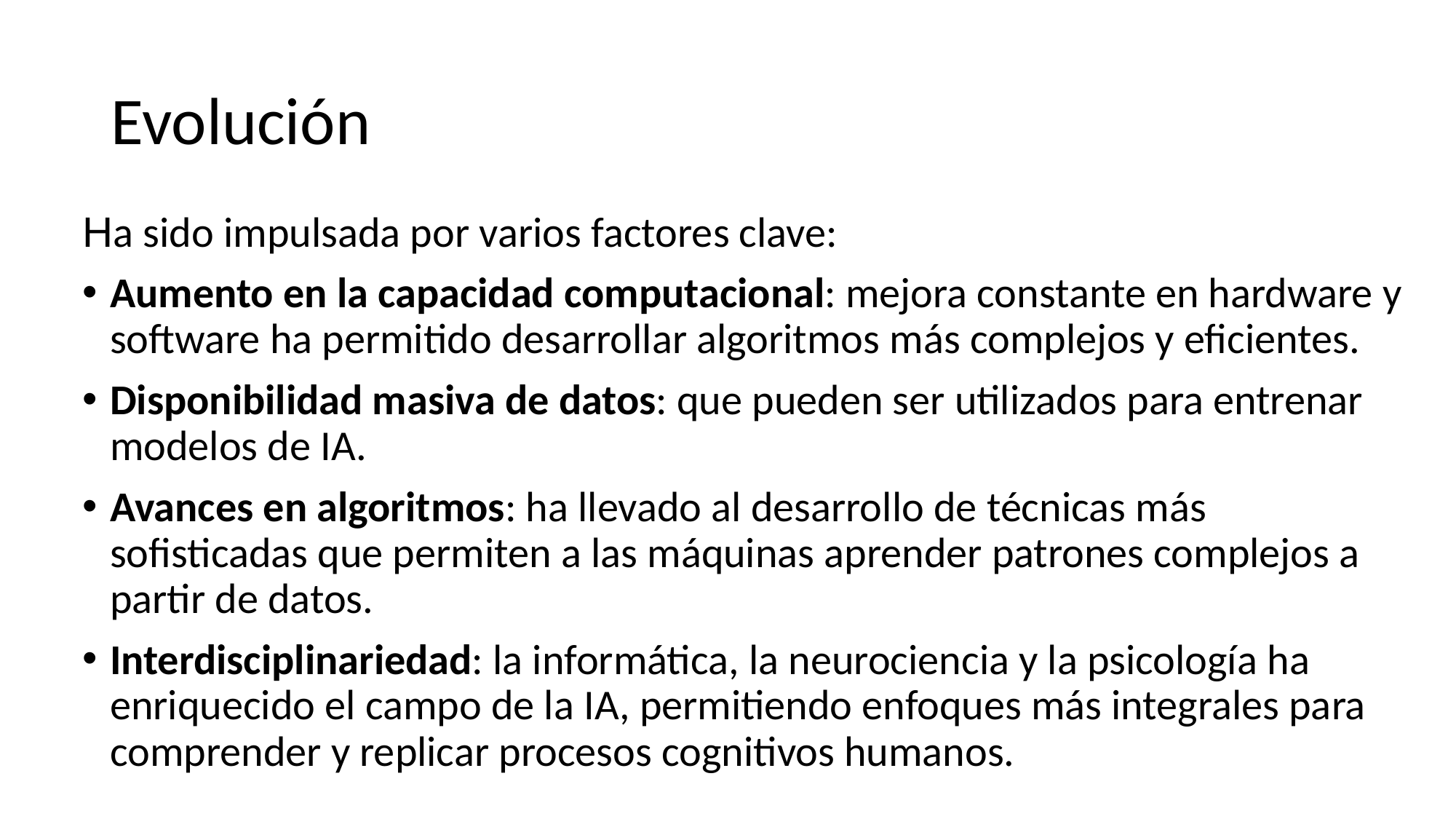

# Evolución
Ha sido impulsada por varios factores clave:
Aumento en la capacidad computacional: mejora constante en hardware y software ha permitido desarrollar algoritmos más complejos y eficientes.
Disponibilidad masiva de datos: que pueden ser utilizados para entrenar modelos de IA.
Avances en algoritmos: ha llevado al desarrollo de técnicas más sofisticadas que permiten a las máquinas aprender patrones complejos a partir de datos.
Interdisciplinariedad: la informática, la neurociencia y la psicología ha enriquecido el campo de la IA, permitiendo enfoques más integrales para comprender y replicar procesos cognitivos humanos.